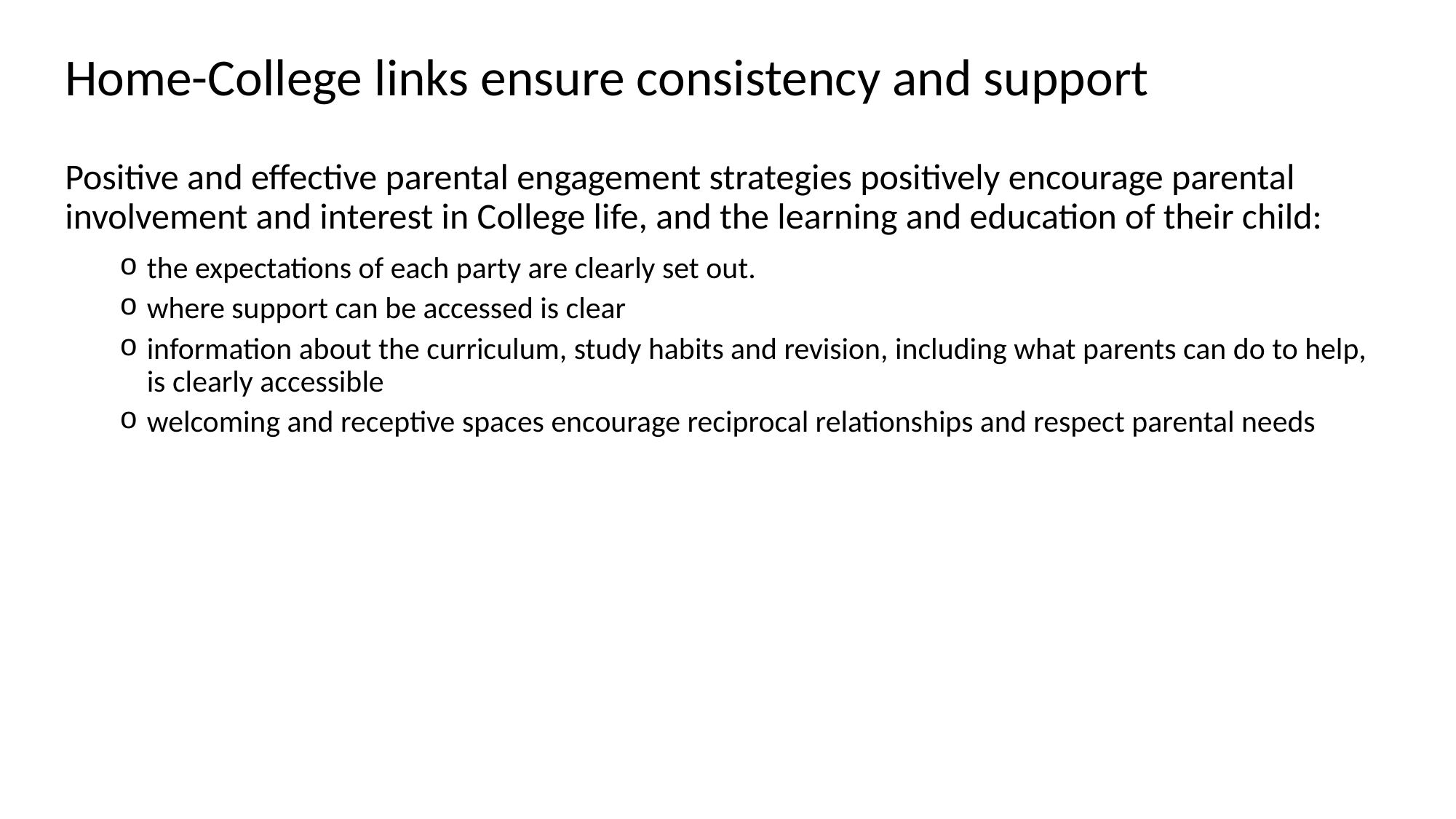

# Home-College links ensure consistency and support
Positive and effective parental engagement strategies positively encourage parental involvement and interest in College life, and the learning and education of their child:
the expectations of each party are clearly set out.
where support can be accessed is clear
information about the curriculum, study habits and revision, including what parents can do to help, is clearly accessible
welcoming and receptive spaces encourage reciprocal relationships and respect parental needs